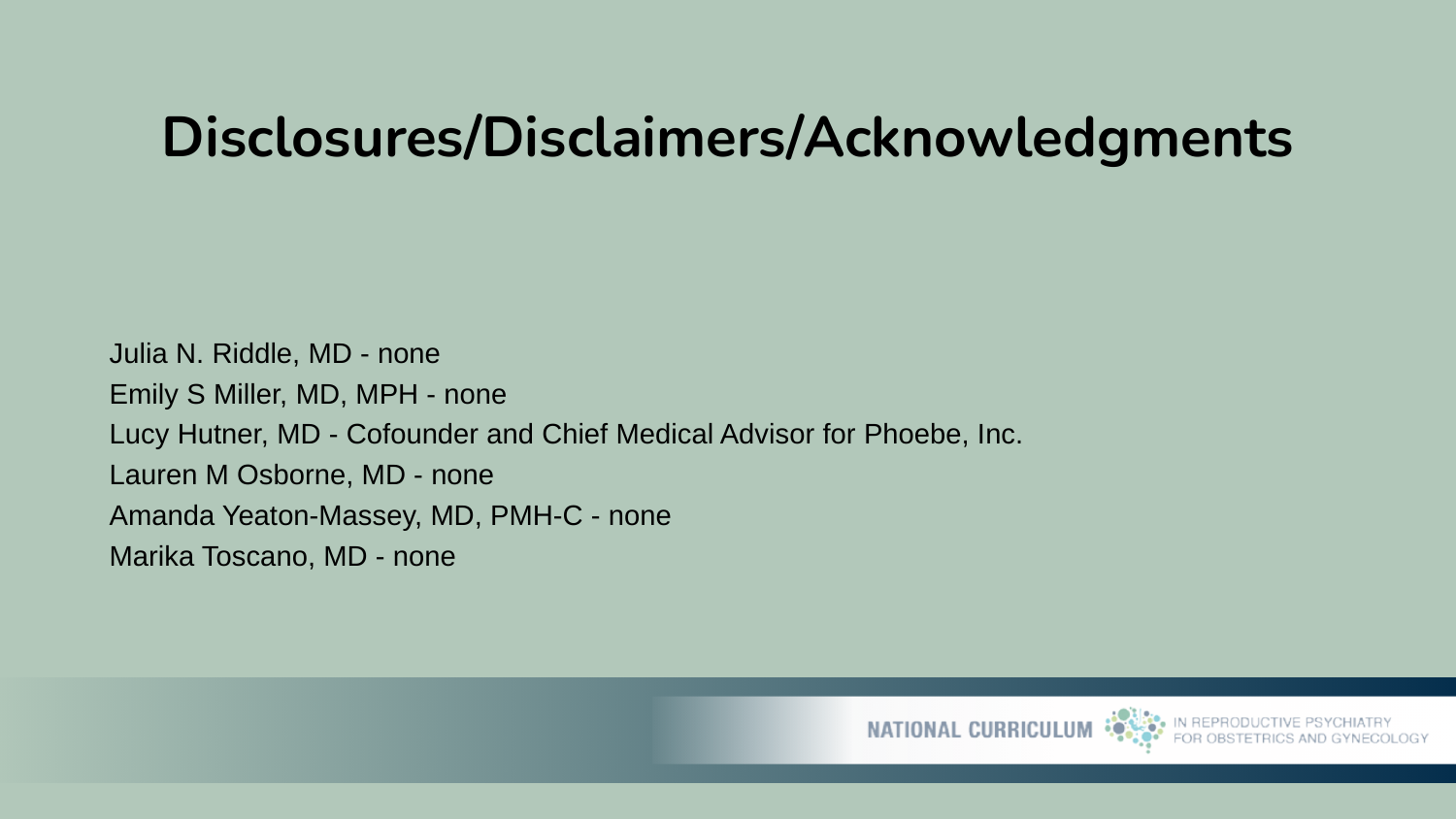

# Disclosures/Disclaimers/Acknowledgments

Julia N. Riddle, MD - none
Emily S Miller, MD, MPH - none
Lucy Hutner, MD - Cofounder and Chief Medical Advisor for Phoebe, Inc.
Lauren M Osborne, MD - none
Amanda Yeaton-Massey, MD, PMH-C - none
Marika Toscano, MD - none